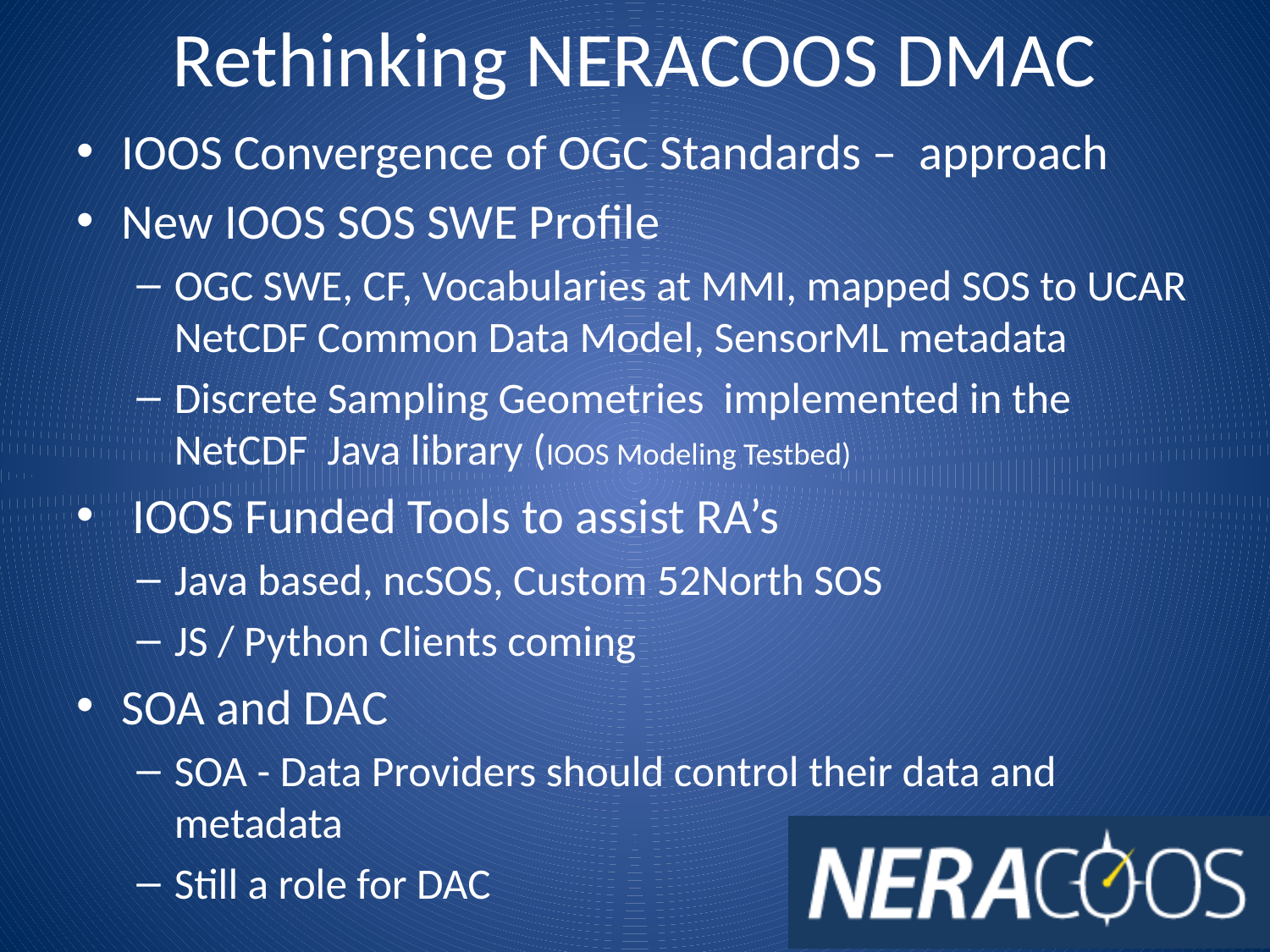

# Rethinking NERACOOS DMAC
IOOS Convergence of OGC Standards –  approach
New IOOS SOS SWE Profile
OGC SWE, CF, Vocabularies at MMI, mapped SOS to UCAR NetCDF Common Data Model, SensorML metadata
Discrete Sampling Geometries  implemented in the NetCDF  Java library (IOOS Modeling Testbed)
 IOOS Funded Tools to assist RA’s
Java based, ncSOS, Custom 52North SOS
JS / Python Clients coming
SOA and DAC
SOA - Data Providers should control their data and metadata
Still a role for DAC